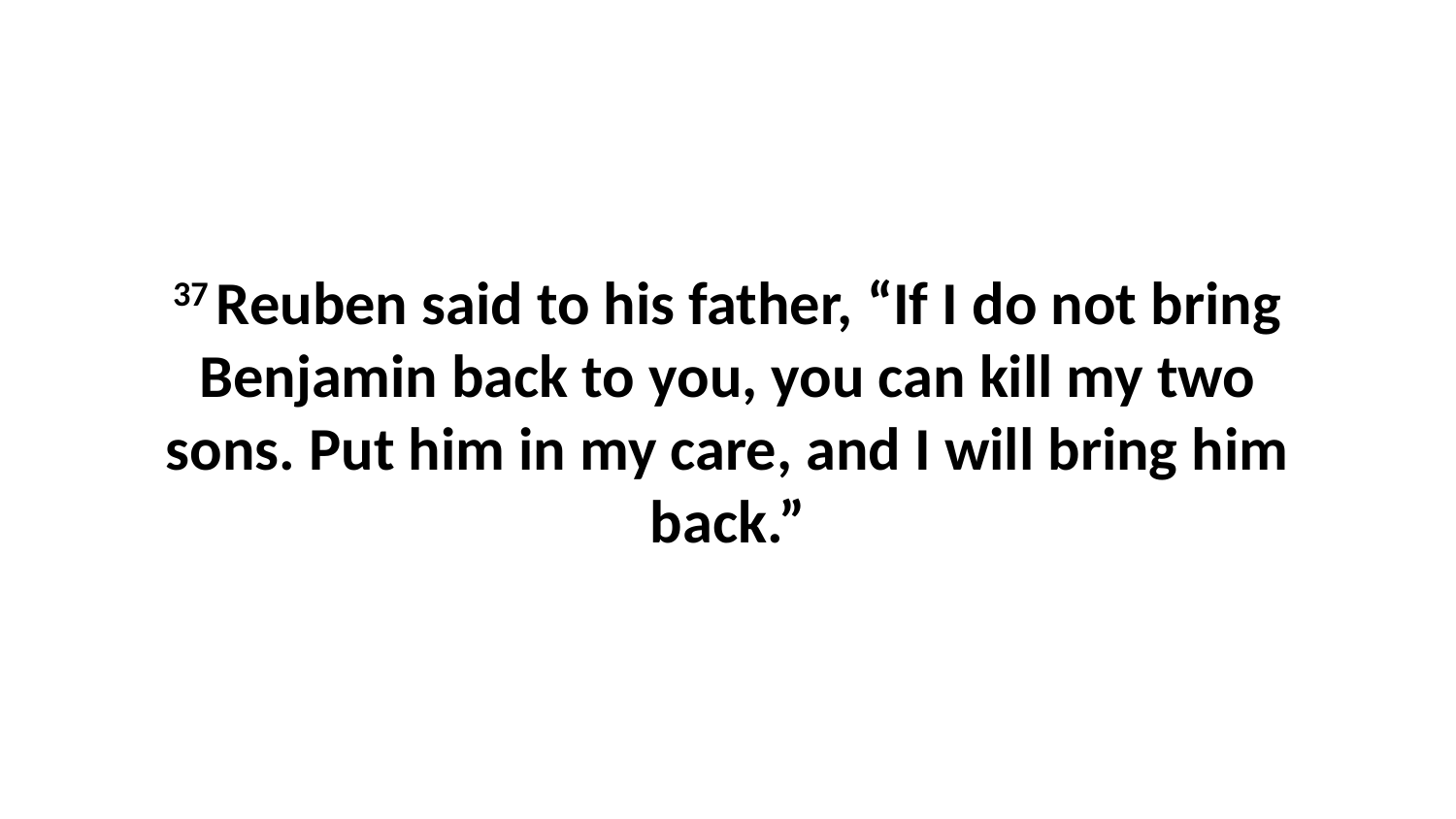

37 Reuben said to his father, “If I do not bring Benjamin back to you, you can kill my two sons. Put him in my care, and I will bring him back.”